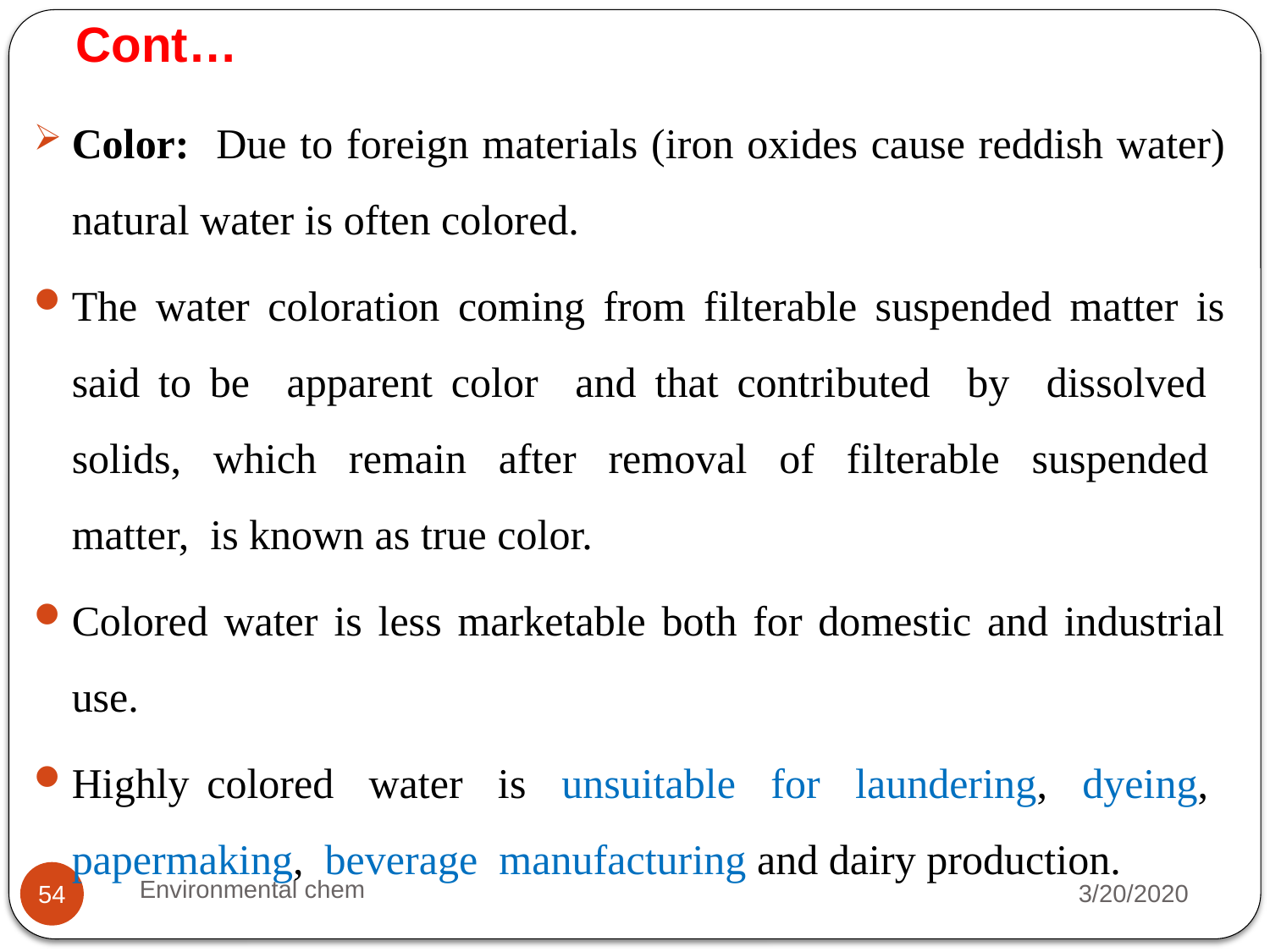

# Cont…
Color:  Due to foreign materials (iron oxides cause reddish water) natural water is often colored.
The water coloration coming from filterable suspended matter is said to be  apparent color  and that contributed  by  dissolved  solids,  which  remain  after  removal  of  filterable  suspended  matter,  is known as true color.
Colored water is less marketable both for domestic and industrial use.
Highly colored  water  is  unsuitable  for  laundering,  dyeing,  papermaking,  beverage  manufacturing and dairy production.
Environmental chem
3/20/2020
54